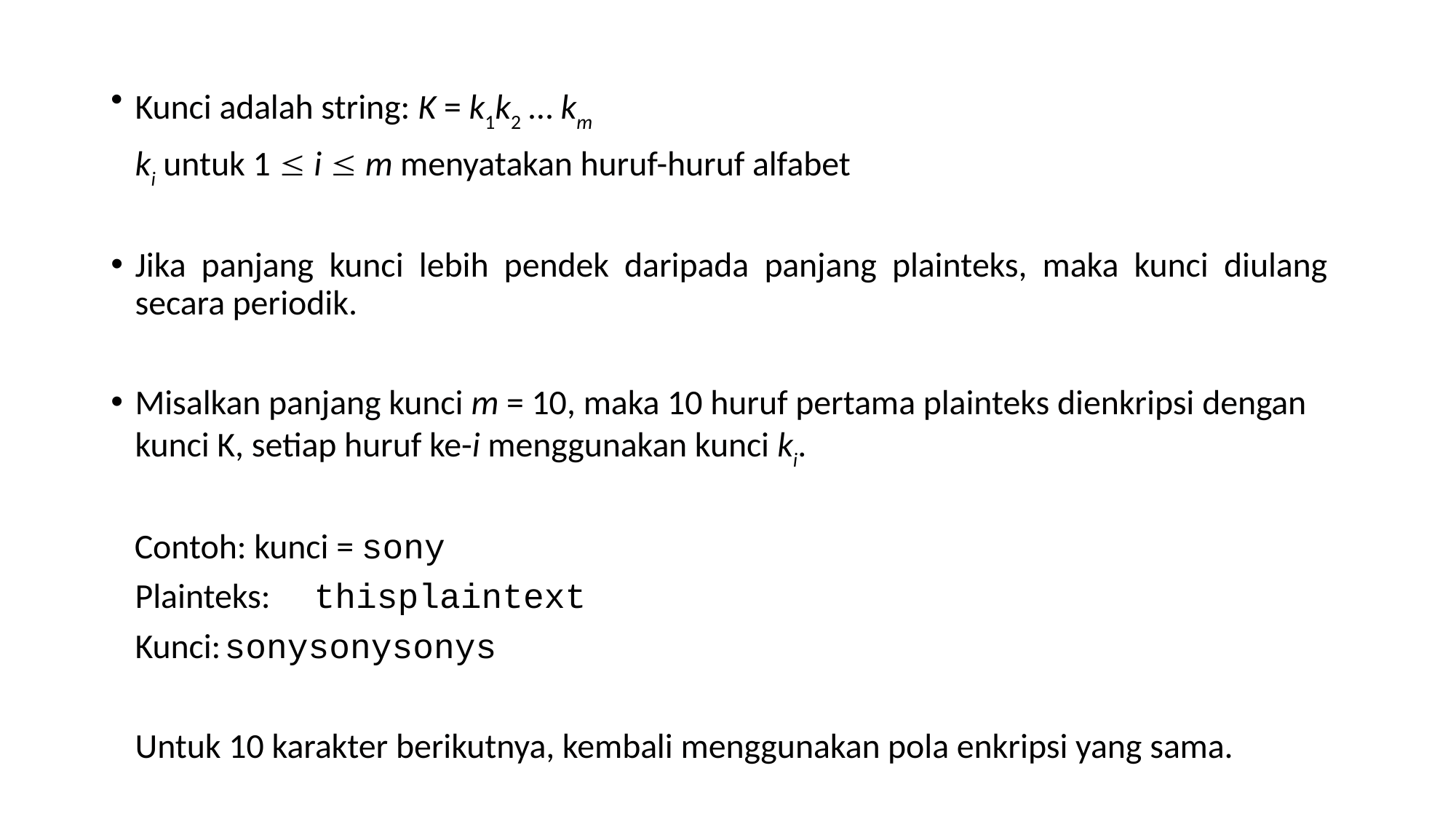

Kunci adalah string: K = k1k2 … km
 	ki untuk 1 ≤ i ≤ m menyatakan huruf-huruf alfabet

Jika panjang kunci lebih pendek daripada panjang plainteks, maka kunci diulang  secara periodik.

Misalkan panjang kunci m = 10, maka 10 huruf pertama plainteks dienkripsi dengan kunci K, setiap huruf ke-i menggunakan kunci ki.

   Contoh: kunci = sony
	Plainteks:	thisplaintext
	Kunci:	sonysonysonys

	Untuk 10 karakter berikutnya, kembali menggunakan pola enkripsi yang sama.